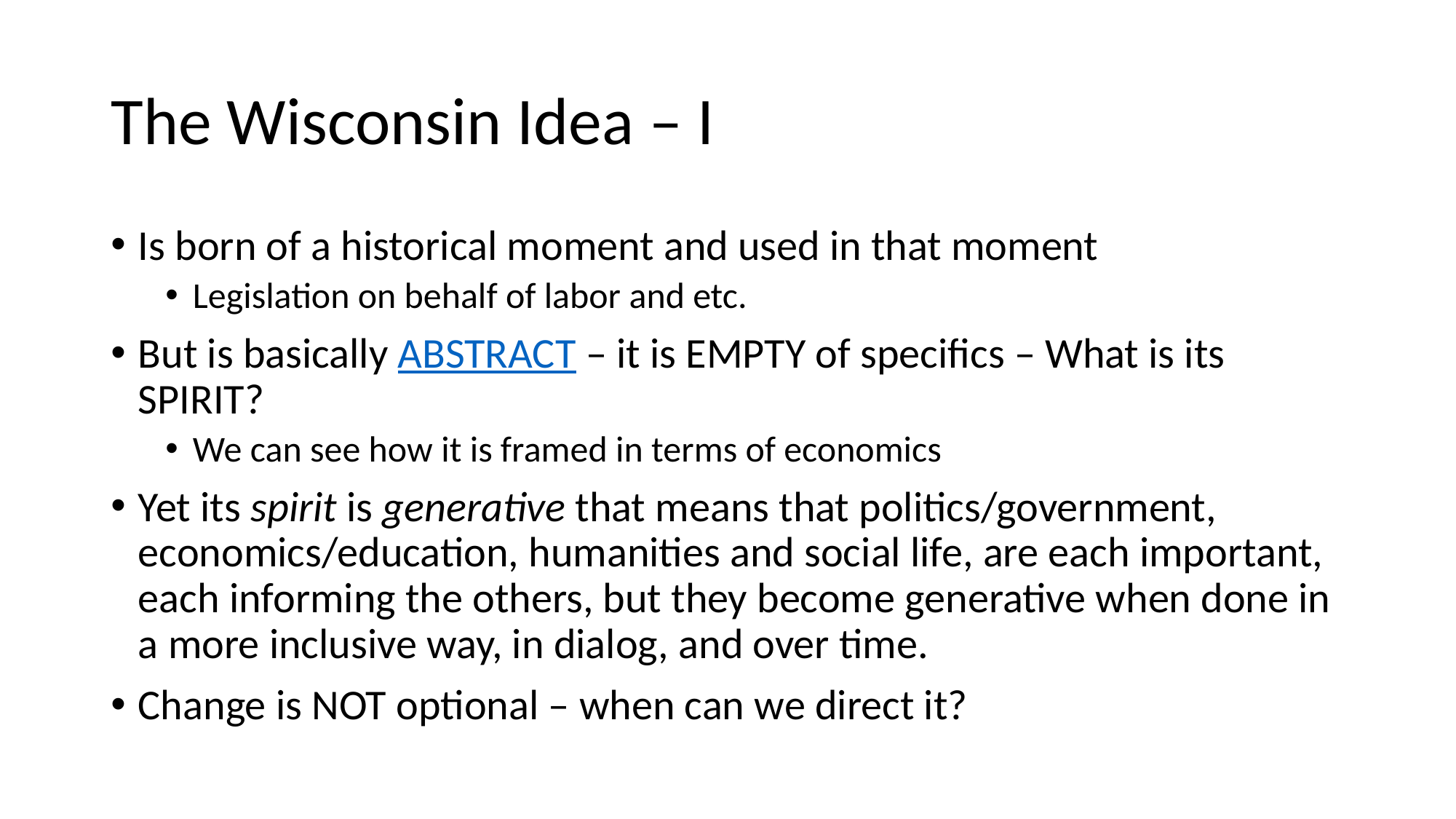

# The Wisconsin Idea – I
Is born of a historical moment and used in that moment
Legislation on behalf of labor and etc.
But is basically ABSTRACT – it is EMPTY of specifics – What is its SPIRIT?
We can see how it is framed in terms of economics
Yet its spirit is generative that means that politics/government, economics/education, humanities and social life, are each important, each informing the others, but they become generative when done in a more inclusive way, in dialog, and over time.
Change is NOT optional – when can we direct it?